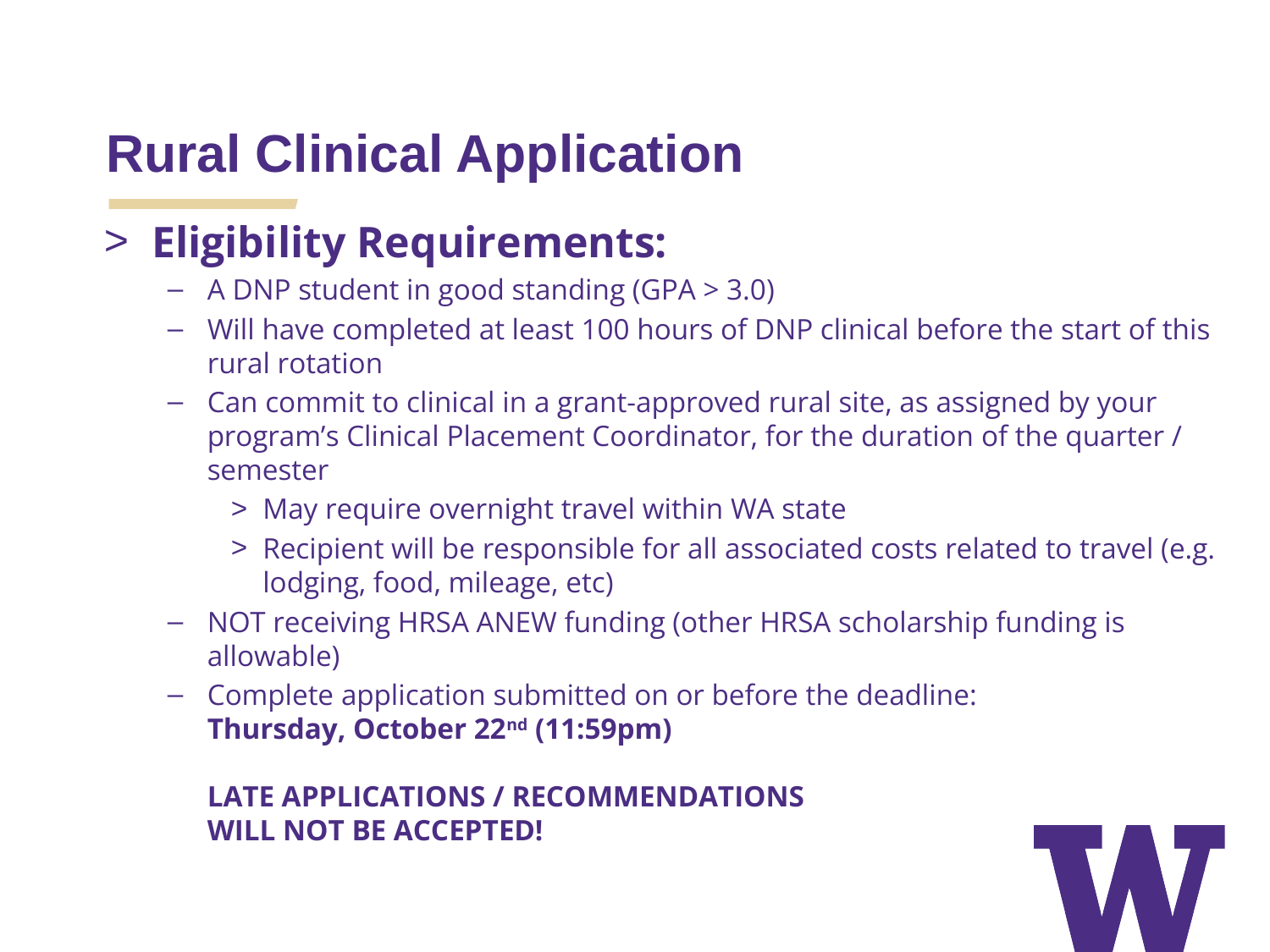

# Rural Clinical Application
Eligibility Requirements:
A DNP student in good standing (GPA > 3.0)
Will have completed at least 100 hours of DNP clinical before the start of this rural rotation
Can commit to clinical in a grant-approved rural site, as assigned by your program’s Clinical Placement Coordinator, for the duration of the quarter / semester
May require overnight travel within WA state
Recipient will be responsible for all associated costs related to travel (e.g. lodging, food, mileage, etc)
NOT receiving HRSA ANEW funding (other HRSA scholarship funding is allowable)
Complete application submitted on or before the deadline:
Thursday, October 22nd (11:59pm)
LATE APPLICATIONS / RECOMMENDATIONS
WILL NOT BE ACCEPTED!